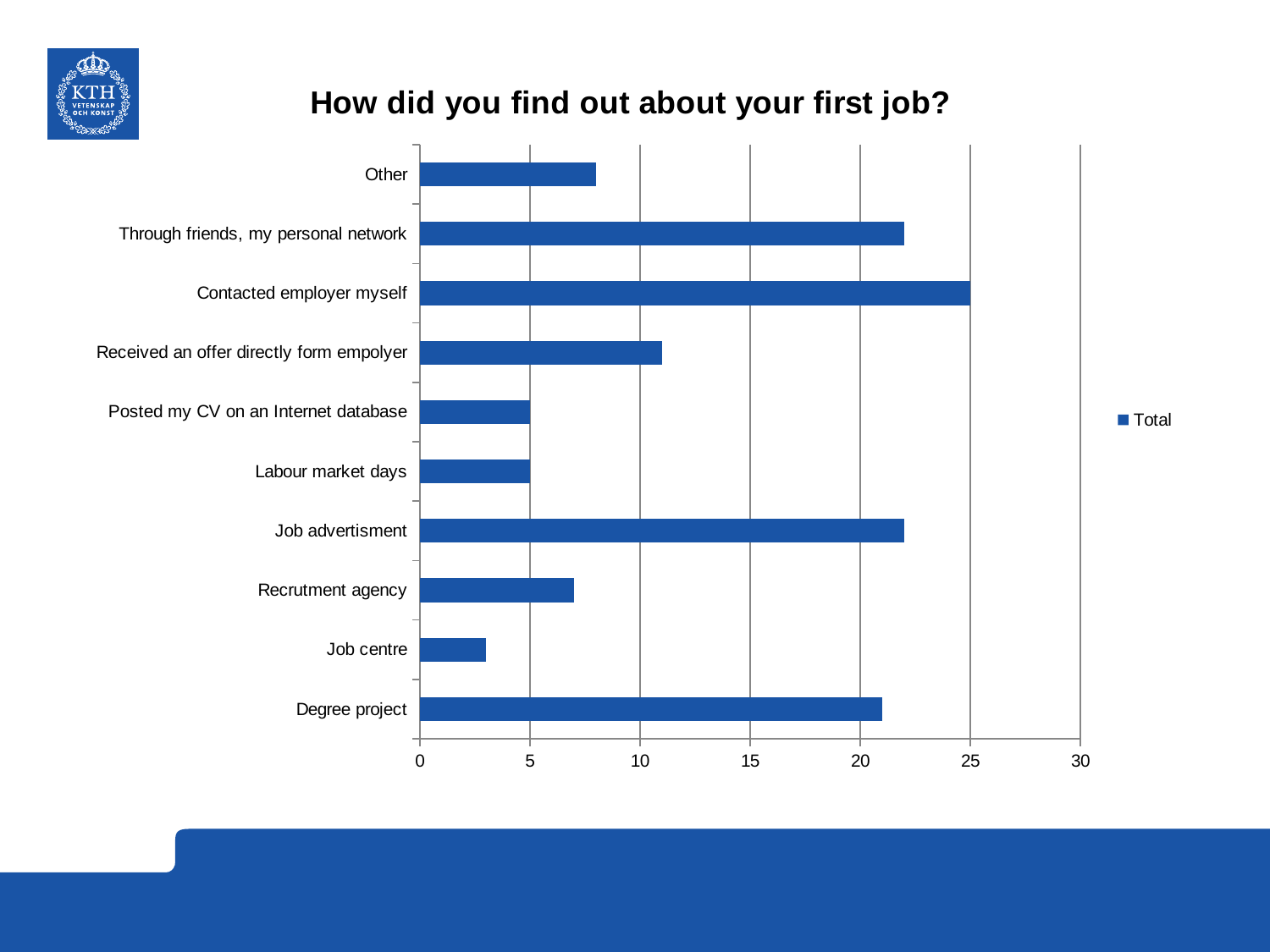

### Chart: How did you find out about your first job?

| Category | Total |
|---|---|
| Degree project | 21.0 |
| Job centre | 3.0 |
| Recrutment agency | 7.0 |
| Job advertisment | 22.0 |
| Labour market days | 5.0 |
| Posted my CV on an Internet database | 5.0 |
| Received an offer directly form empolyer | 11.0 |
| Contacted employer myself | 25.0 |
| Through friends, my personal network | 22.0 |
| Other | 8.0 |